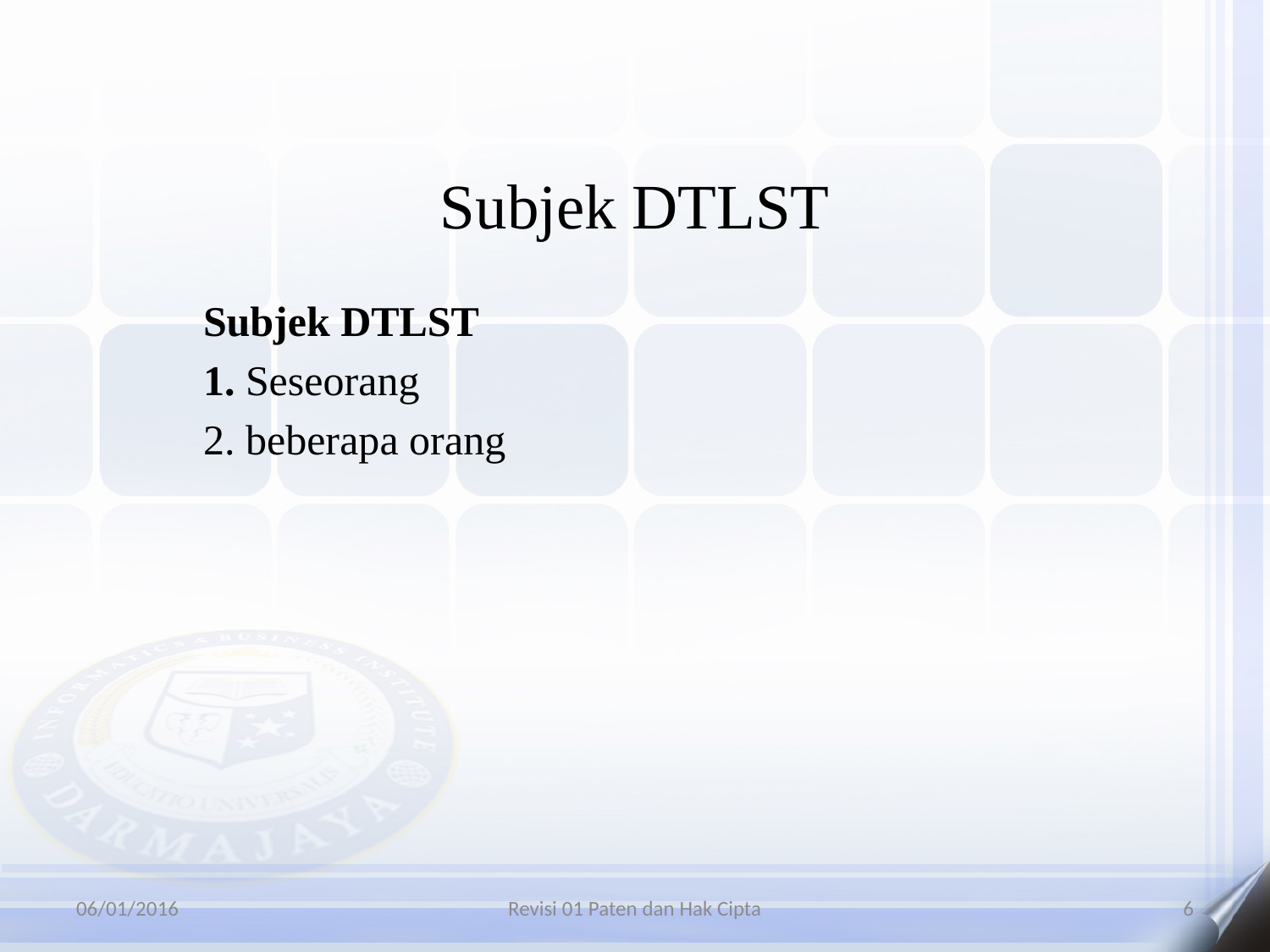

# Subjek DTLST
Subjek DTLST
1. Seseorang
2. beberapa orang
06/01/2016
Revisi 01 Paten dan Hak Cipta
6